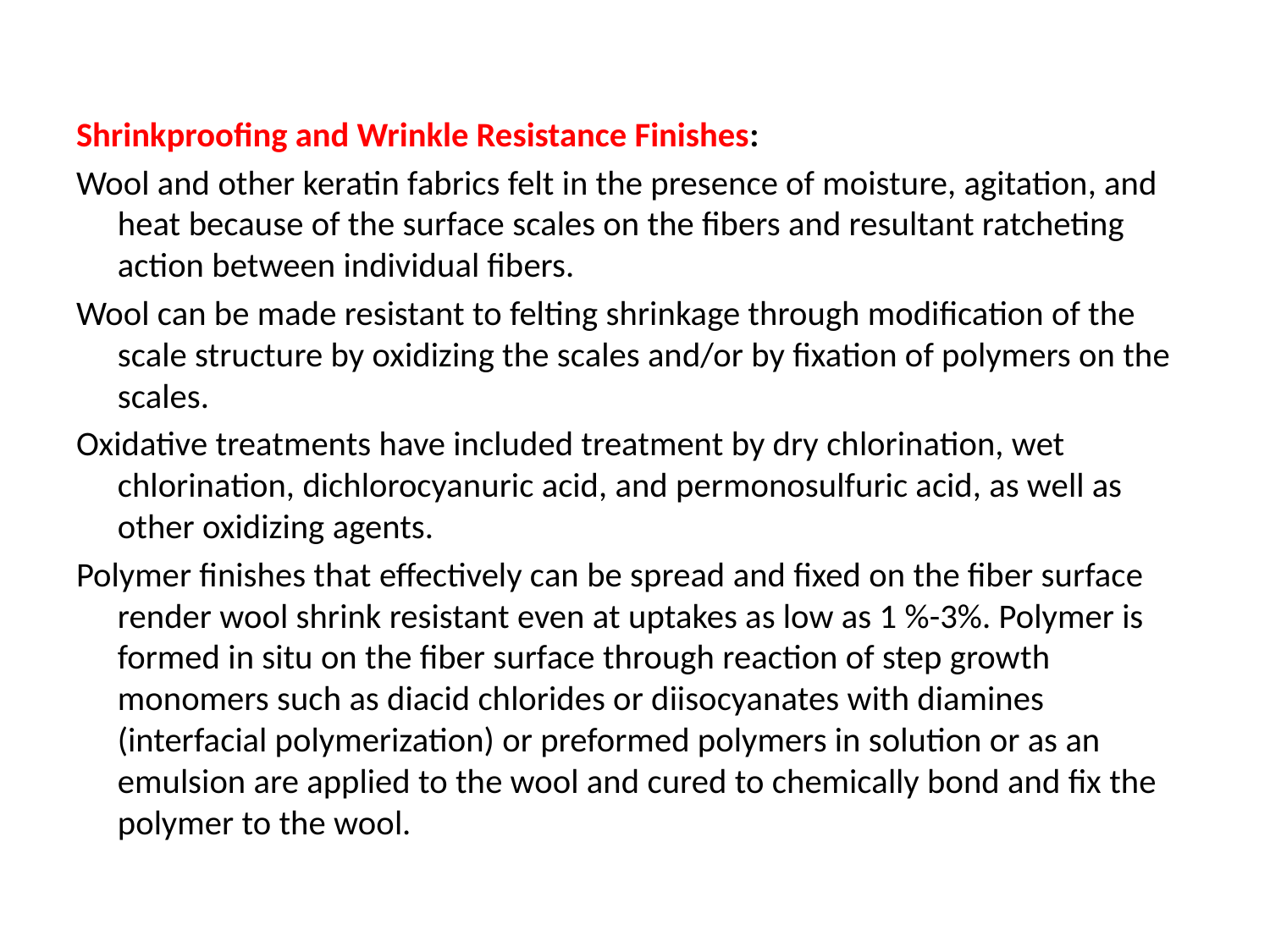

Shrinkproofing and Wrinkle Resistance Finishes:
Wool and other keratin fabrics felt in the presence of moisture, agitation, and heat because of the surface scales on the fibers and resultant ratcheting action between individual fibers.
Wool can be made resistant to felting shrinkage through modification of the scale structure by oxidizing the scales and/or by fixation of polymers on the scales.
Oxidative treatments have included treatment by dry chlorination, wet chlorination, dichlorocyanuric acid, and permonosulfuric acid, as well as other oxidizing agents.
Polymer finishes that effectively can be spread and fixed on the fiber surface render wool shrink resistant even at uptakes as low as 1 %-3%. Polymer is formed in situ on the fiber surface through reaction of step growth monomers such as diacid chlorides or diisocyanates with diamines (interfacial polymerization) or preformed polymers in solution or as an emulsion are applied to the wool and cured to chemically bond and fix the polymer to the wool.